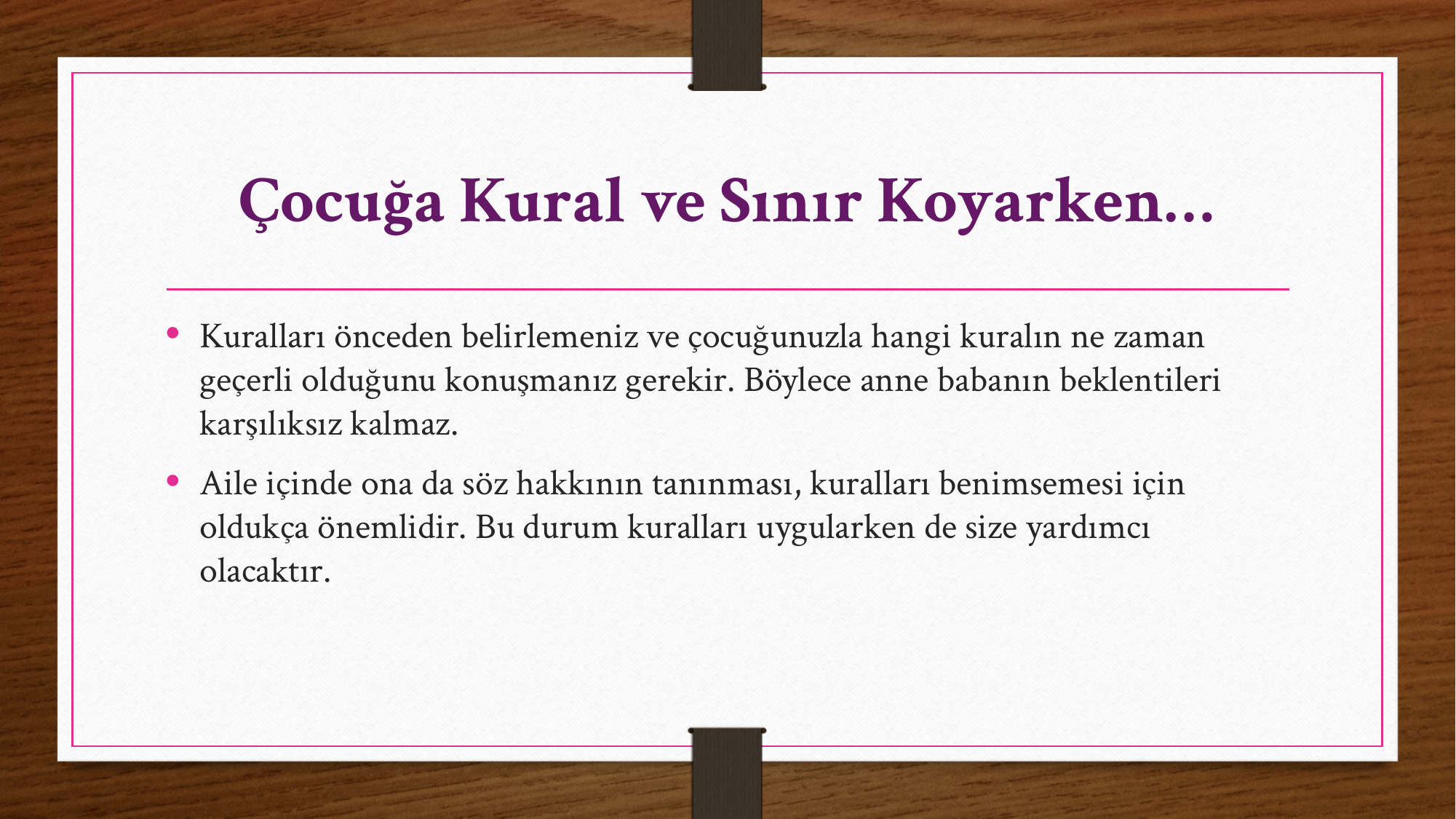

# Çocuğa Kural ve Sınır Koyarken…
Kuralları önceden belirlemeniz ve çocuğunuzla hangi kuralın ne zaman geçerli olduğunu konuşmanız gerekir. Böylece anne babanın beklentileri karşılıksız kalmaz.
Aile içinde ona da söz hakkının tanınması, kuralları benimsemesi için oldukça önemlidir. Bu durum kuralları uygularken de size yardımcı olacaktır.